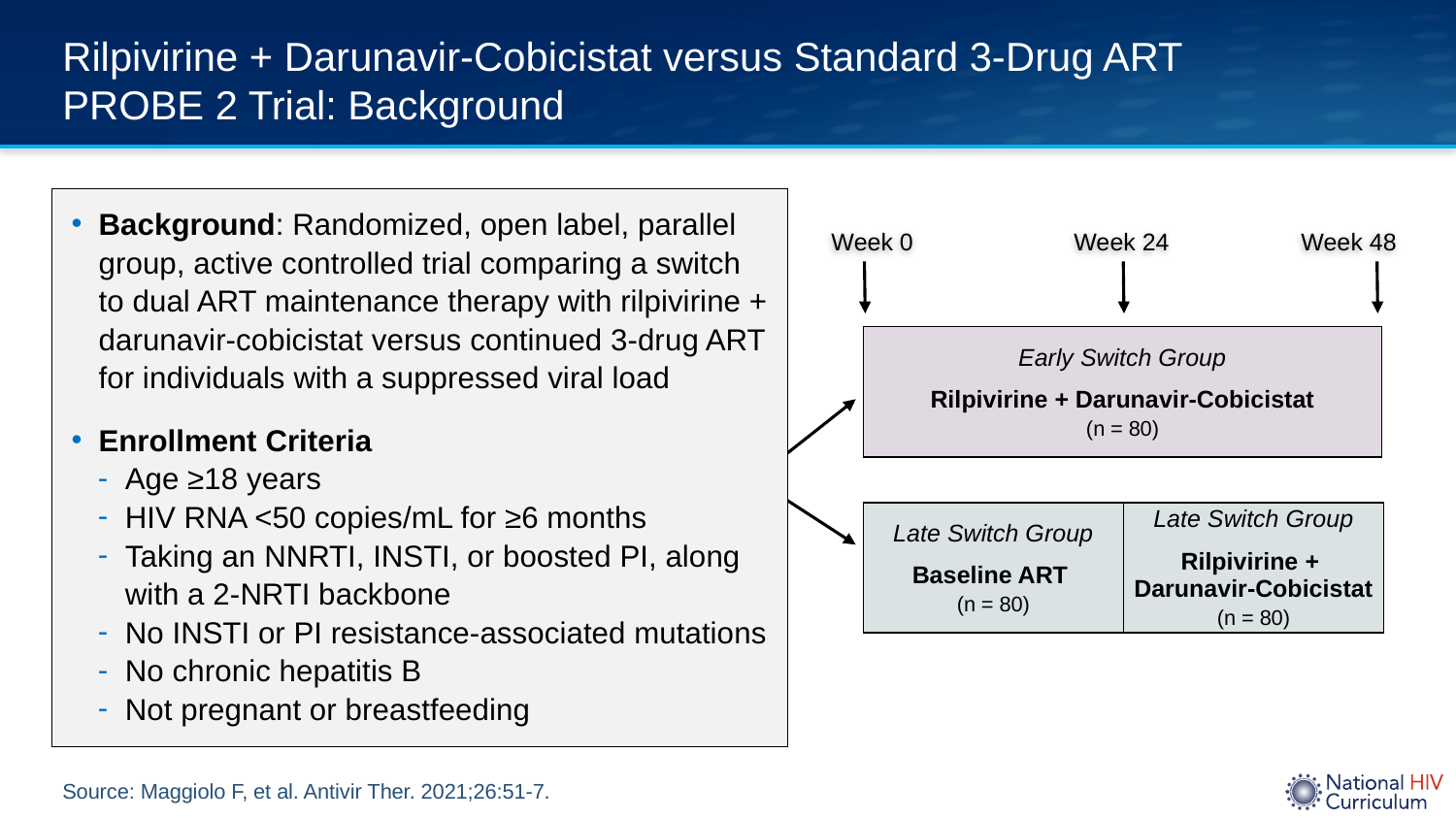

# Rilpivirine + Darunavir-Cobicistat versus Standard 3-Drug ART PROBE 2 Trial: Background
Background: Randomized, open label, parallel group, active controlled trial comparing a switch to dual ART maintenance therapy with rilpivirine + darunavir-cobicistat versus continued 3-drug ART for individuals with a suppressed viral load
Enrollment Criteria
Age ≥18 years
HIV RNA <50 copies/mL for ≥6 months
Taking an NNRTI, INSTI, or boosted PI, along with a 2-NRTI backbone
No INSTI or PI resistance-associated mutations
No chronic hepatitis B
Not pregnant or breastfeeding
Week 0
Week 24
Week 48

Early Switch Group
Rilpivirine + Darunavir-Cobicistat
(n = 80)

Late Switch Group
Rilpivirine +
Darunavir-Cobicistat
(n = 80)
Late Switch Group
Baseline ART
(n = 80)
Source: Maggiolo F, et al. Antivir Ther. 2021;26:51-7.